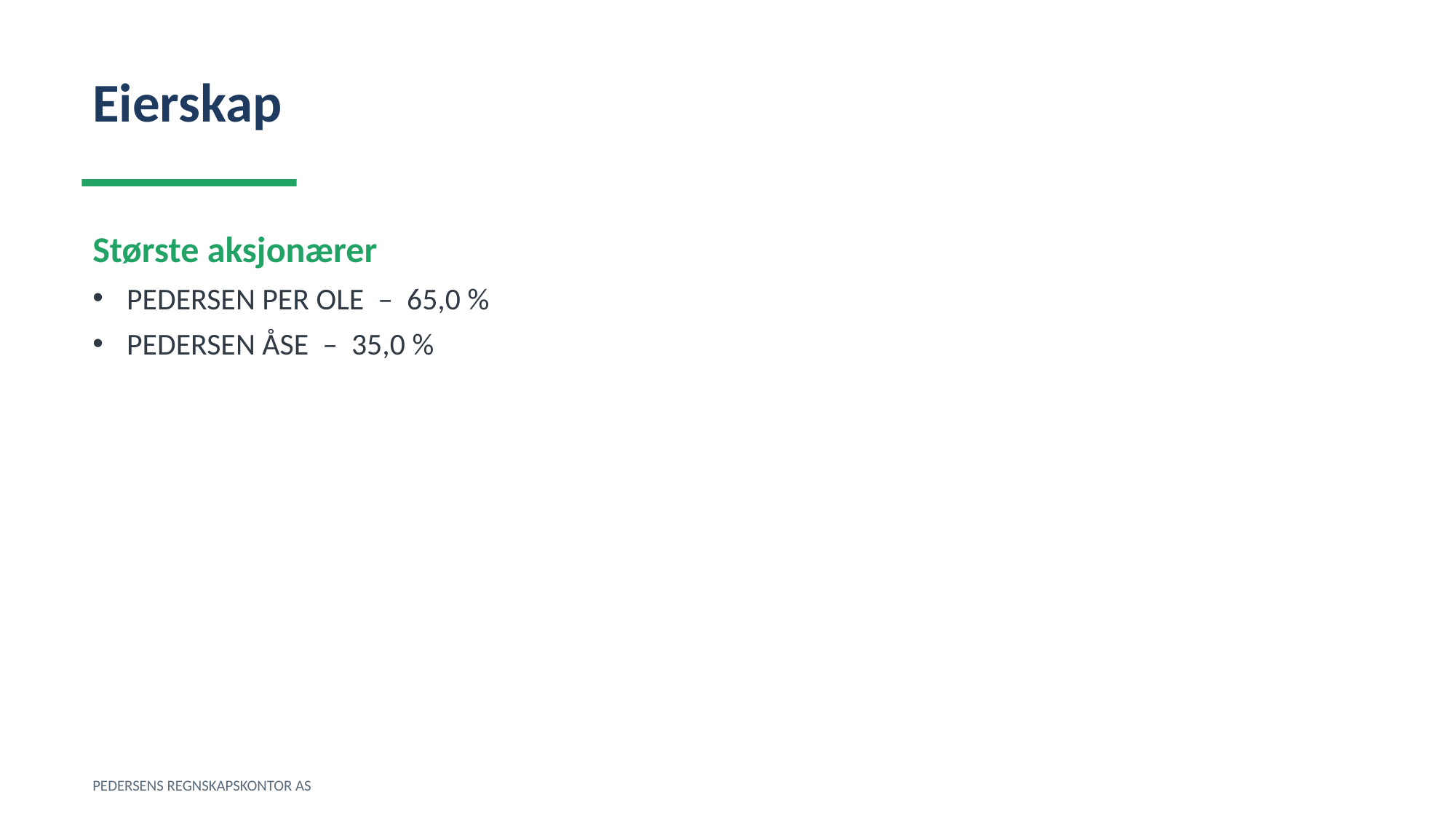

Eierskap

Største aksjonærer
PEDERSEN PER OLE  –  65,0 %
PEDERSEN ÅSE  –  35,0 %
PEDERSENS REGNSKAPSKONTOR AS